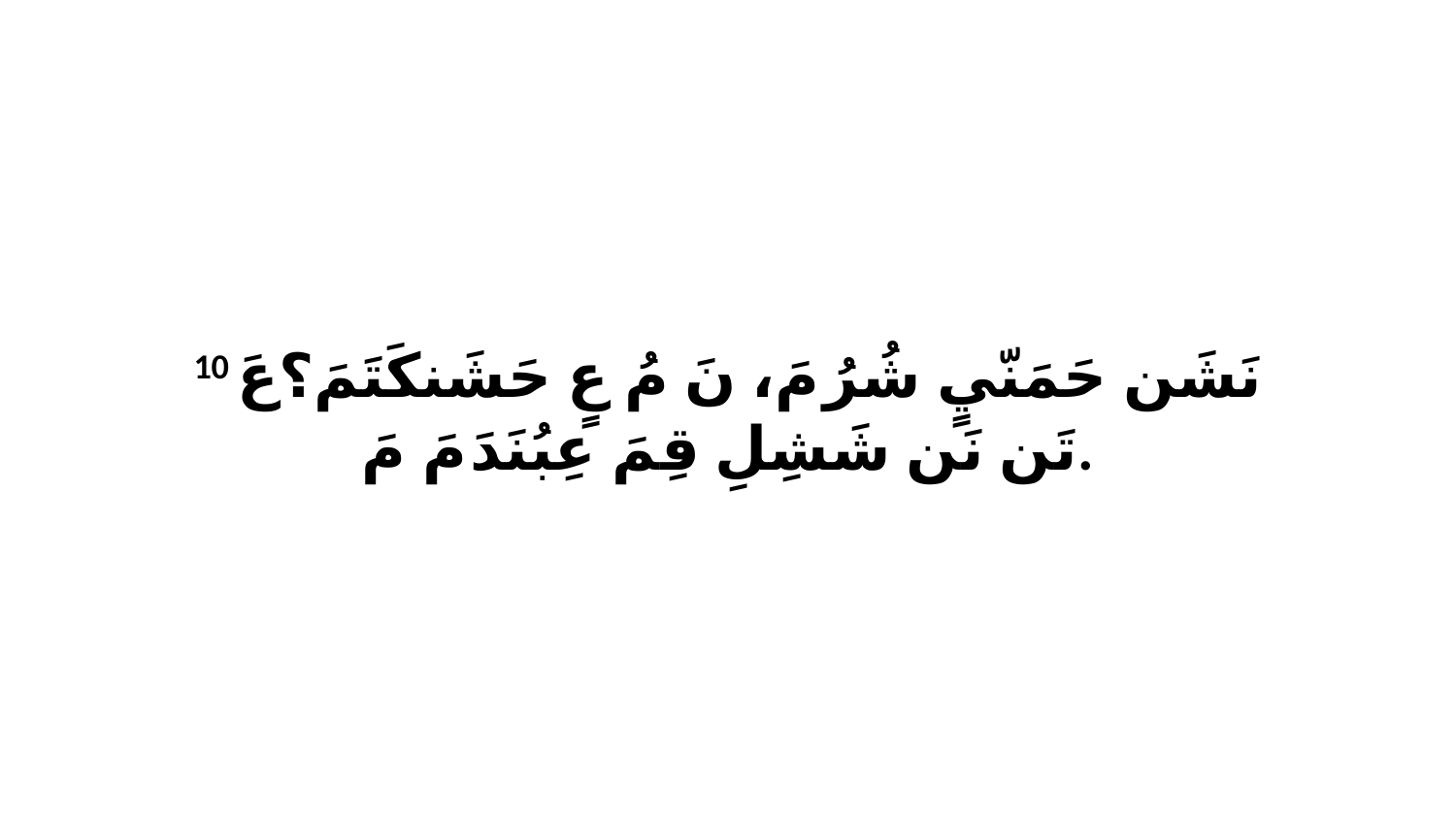

10 نَشَن حَمَنّيٍ شُرُ مَ، نَ مُ عٍ حَشَنكَتَمَ؟عَ تَن نَن شَشِلِ قِمَ عِبُنَدَ مَ مَ.